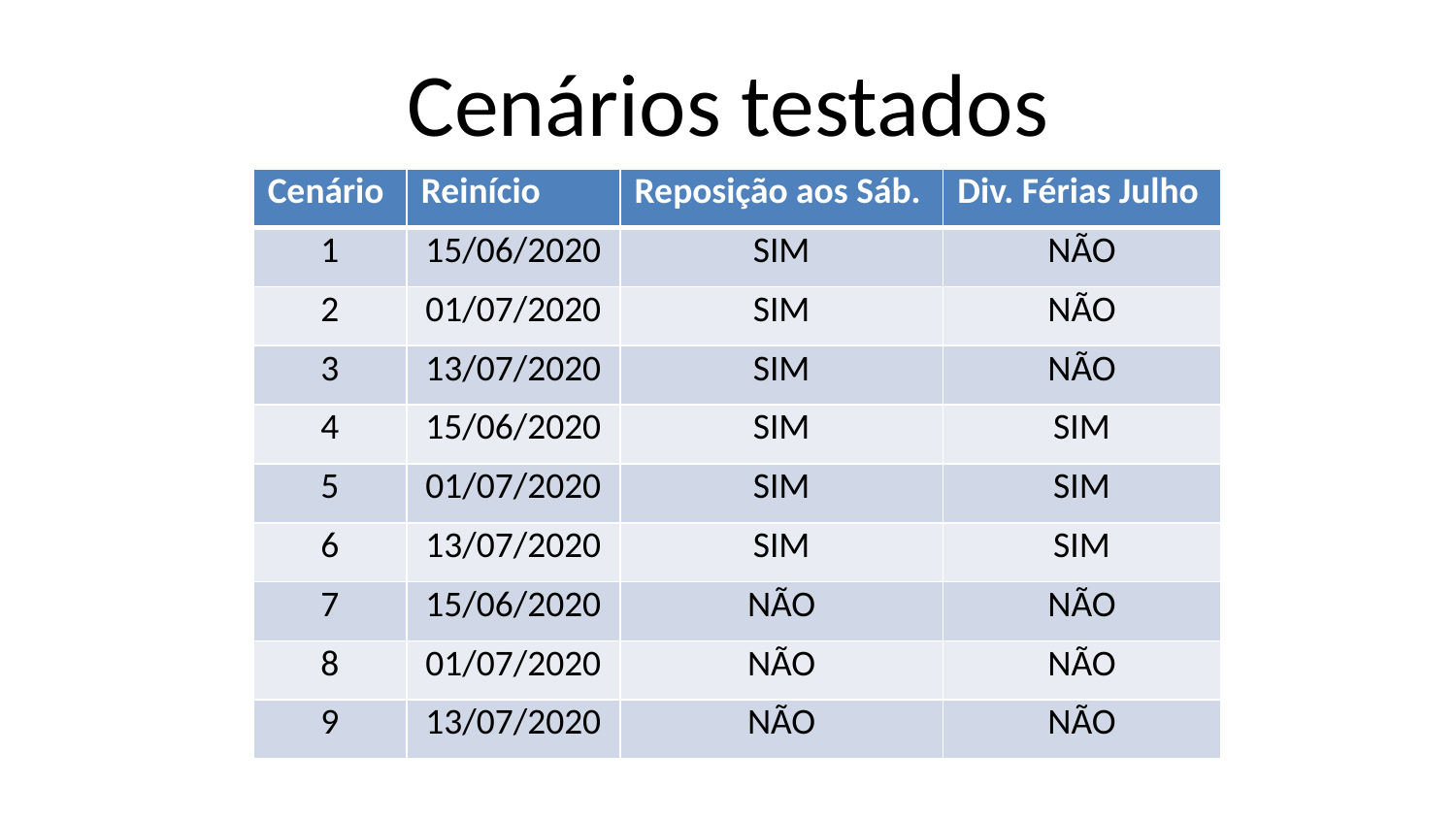

# Cenários testados
| Cenário | Reinício | Reposição aos Sáb. | Div. Férias Julho |
| --- | --- | --- | --- |
| 1 | 15/06/2020 | SIM | NÃO |
| 2 | 01/07/2020 | SIM | NÃO |
| 3 | 13/07/2020 | SIM | NÃO |
| 4 | 15/06/2020 | SIM | SIM |
| 5 | 01/07/2020 | SIM | SIM |
| 6 | 13/07/2020 | SIM | SIM |
| 7 | 15/06/2020 | NÃO | NÃO |
| 8 | 01/07/2020 | NÃO | NÃO |
| 9 | 13/07/2020 | NÃO | NÃO |